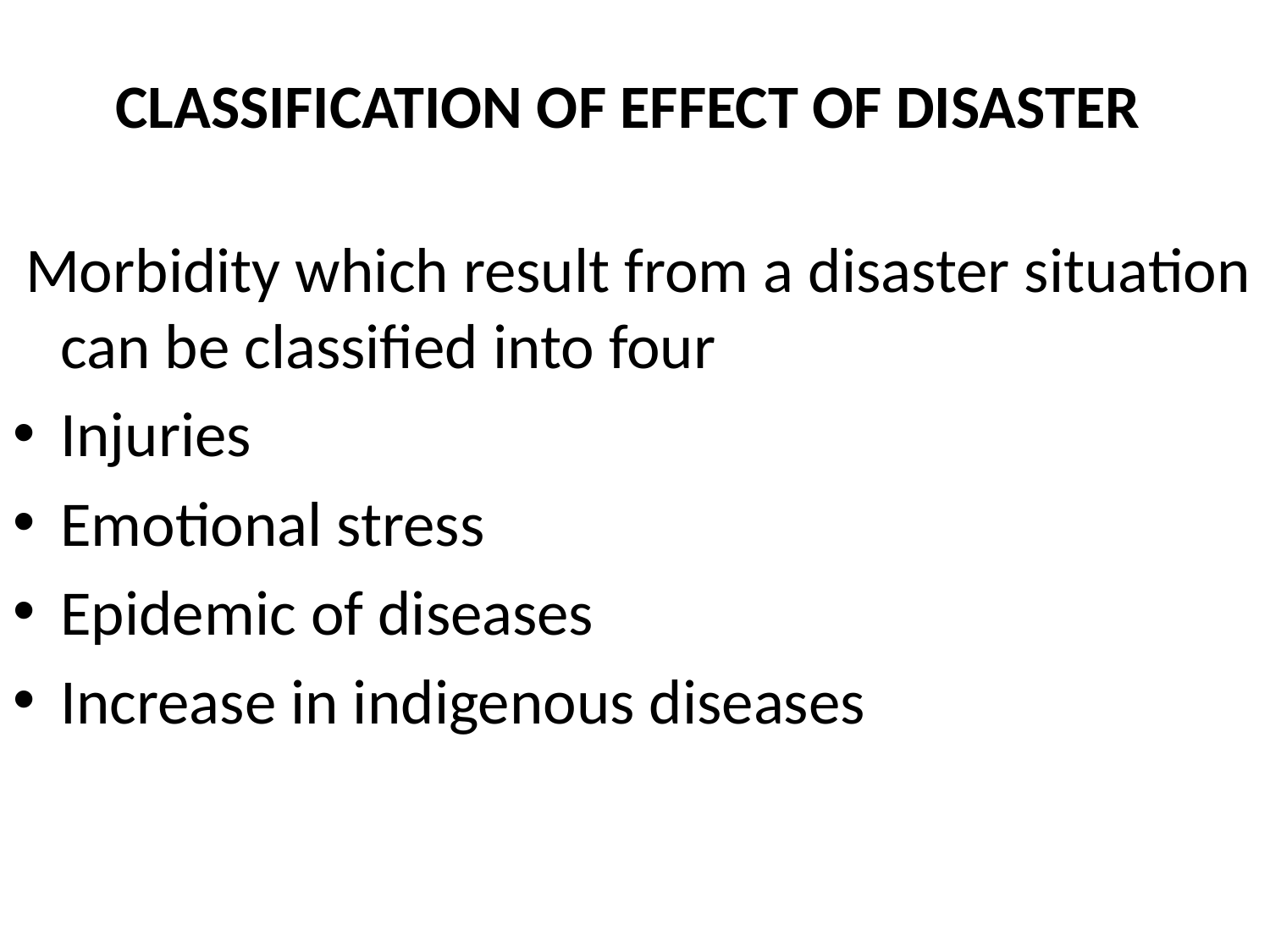

# CLASSIFICATION OF EFFECT OF DISASTER
 Morbidity which result from a disaster situation can be classified into four
Injuries
Emotional stress
Epidemic of diseases
Increase in indigenous diseases